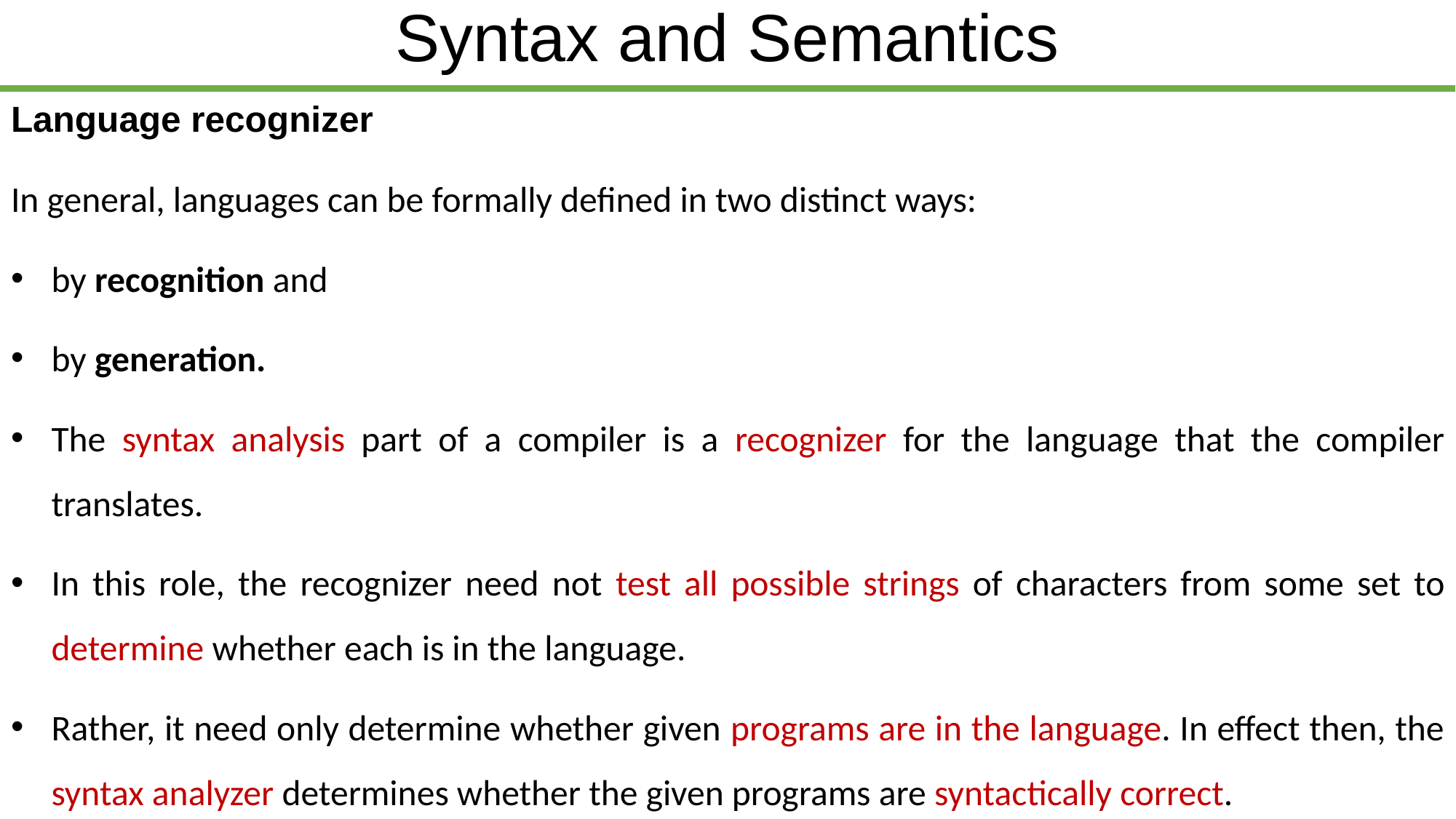

# Syntax and Semantics
Language recognizer
In general, languages can be formally defined in two distinct ways:
by recognition and
by generation.
The syntax analysis part of a compiler is a recognizer for the language that the compiler translates.
In this role, the recognizer need not test all possible strings of characters from some set to determine whether each is in the language.
Rather, it need only determine whether given programs are in the language. In effect then, the syntax analyzer determines whether the given programs are syntactically correct.

| ethiomisgie@gmail.com | Project.ethioptec.com | YouTube: ethioptech |
| --- | --- | --- |